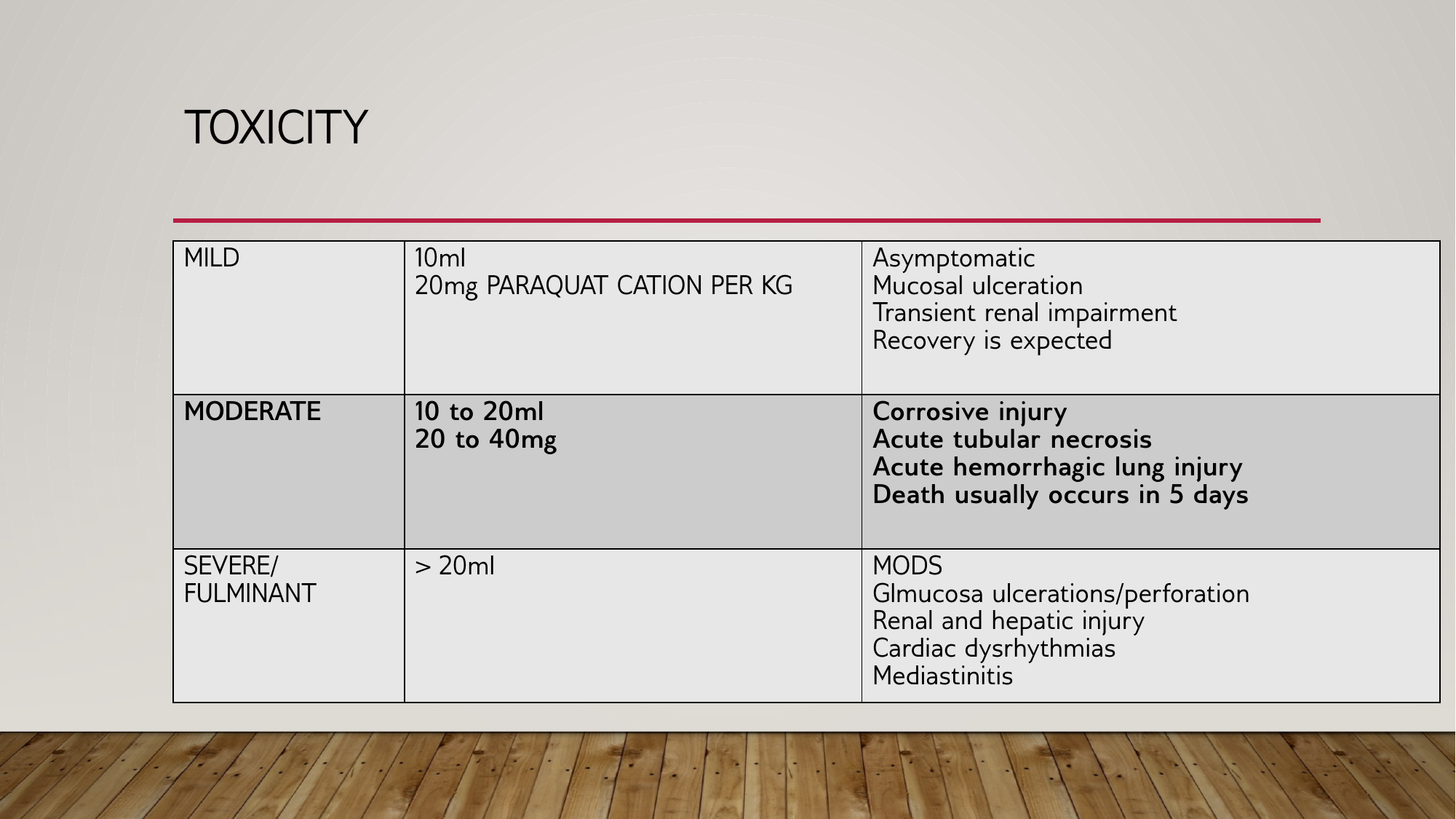

# Toxicity
| MILD | 10ml 20mg PARAQUAT CATION PER KG | Asymptomatic Mucosal ulceration Transient renal impairment Recovery is expected |
| --- | --- | --- |
| MODERATE | 10 to 20ml 20 to 40mg | Corrosive injury Acute tubular necrosis Acute hemorrhagic lung injury Death usually occurs in 5 days |
| SEVERE/ FULMINANT | > 20ml | MODS GImucosa ulcerations/perforation Renal and hepatic injury Cardiac dysrhythmias Mediastinitis |